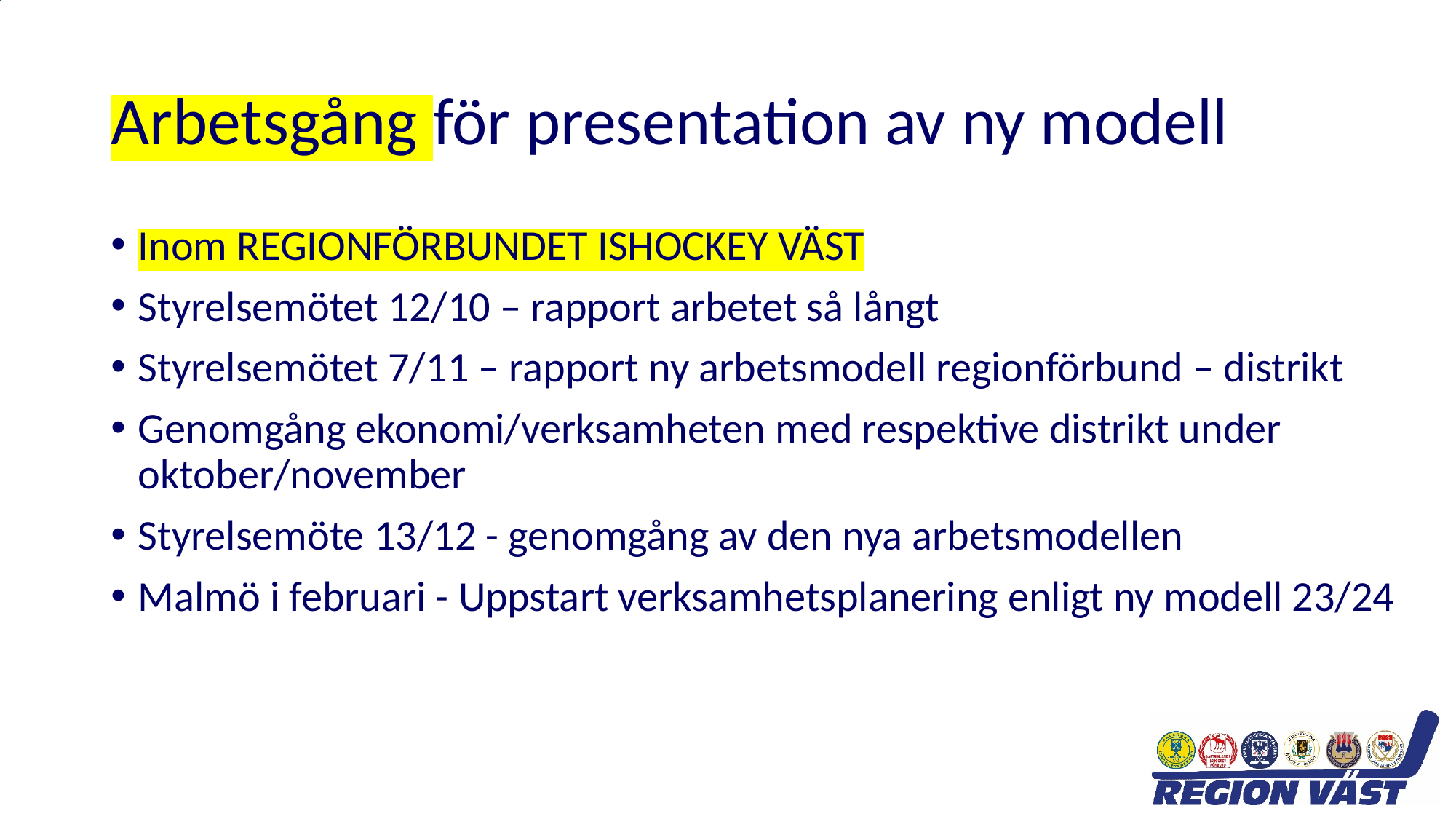

# Arbetsgång för presentation av ny modell
Inom REGIONFÖRBUNDET ISHOCKEY VÄST
Styrelsemötet 12/10 – rapport arbetet så långt
Styrelsemötet 7/11 – rapport ny arbetsmodell regionförbund – distrikt
Genomgång ekonomi/verksamheten med respektive distrikt under oktober/november
Styrelsemöte 13/12 - genomgång av den nya arbetsmodellen
Malmö i februari - Uppstart verksamhetsplanering enligt ny modell 23/24